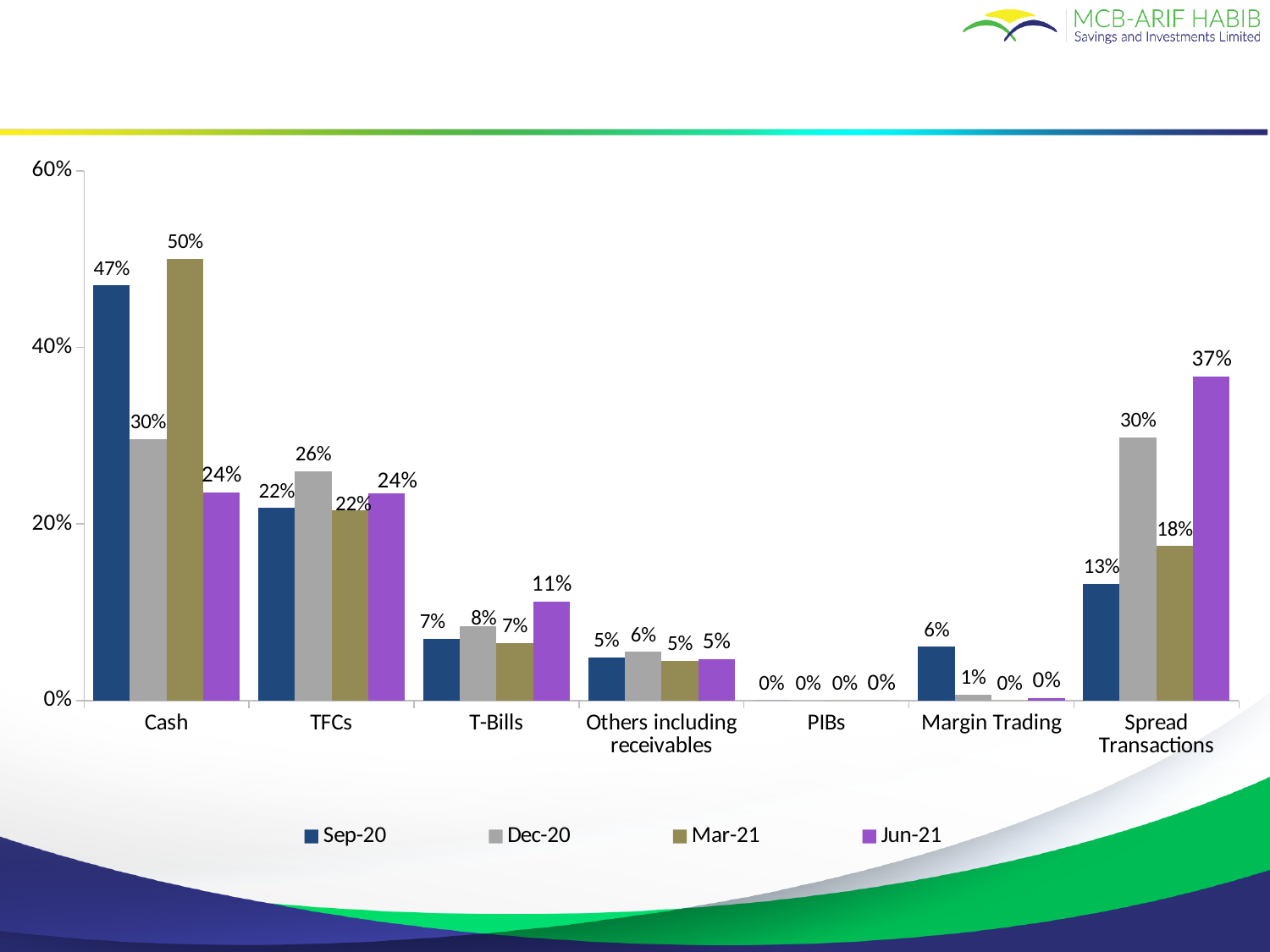

# Pakistan Income Enhancement Fund - Asset Allocation

### Chart

| Category | Sep-20 | Dec-20 | Mar-21 | Jun-21 |
|---|---|---|---|---|
| Cash | 0.47 | 0.296 | 0.5 | 0.236 |
| TFCs | 0.218 | 0.26 | 0.215 | 0.235 |
| T-Bills | 0.07 | 0.084 | 0.065 | 0.112 |
| Others including receivables | 0.049 | 0.055 | 0.045 | 0.047 |
| PIBs | 0.0 | 0.0 | 0.0 | 0.0 |
| Margin Trading | 0.061 | 0.007 | 0.0 | 0.003 |
| Spread Transactions | 0.132 | 0.298 | 0.175 | 0.367 |